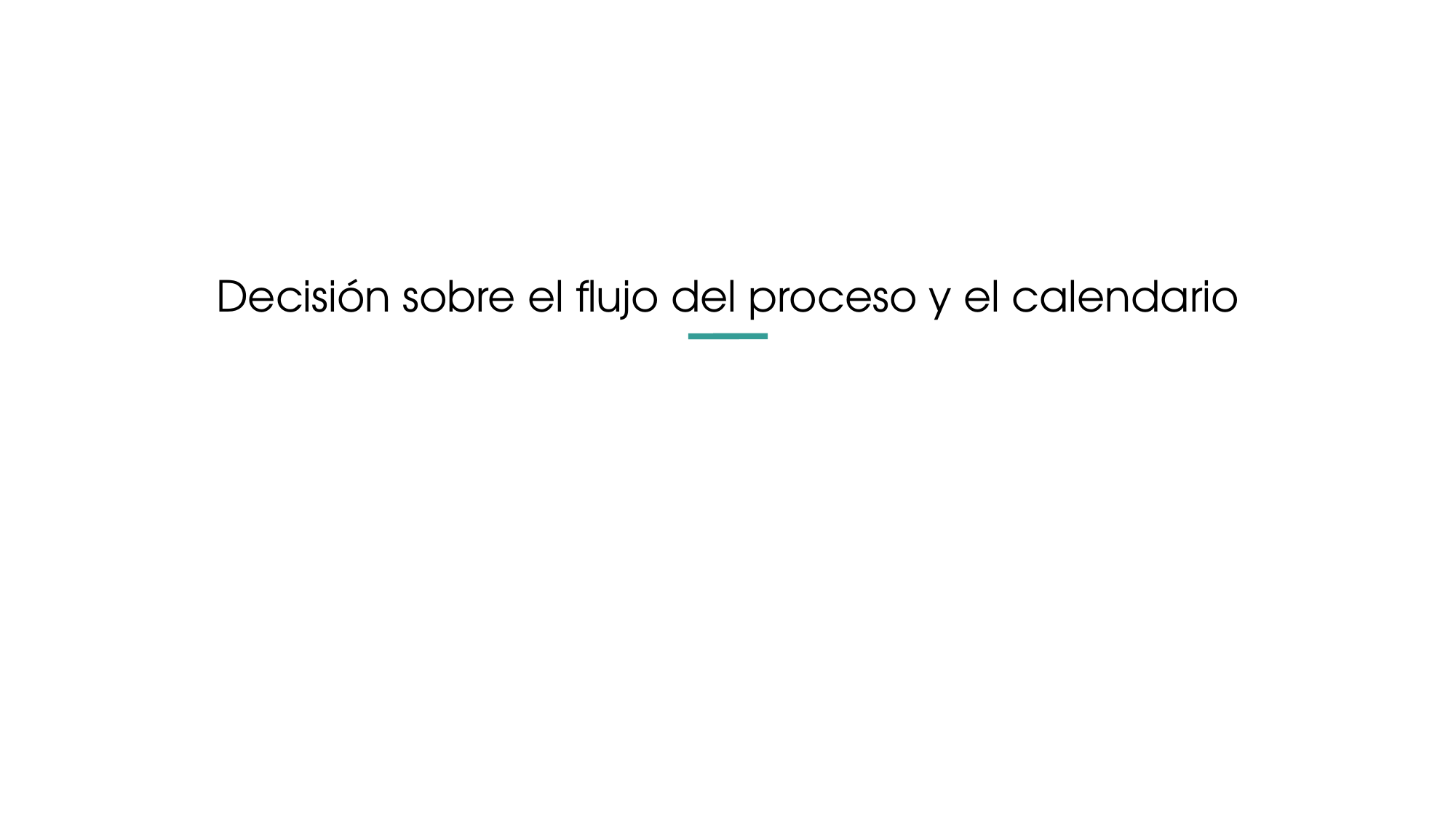

# Decisión sobre el flujo del proceso y el calendario